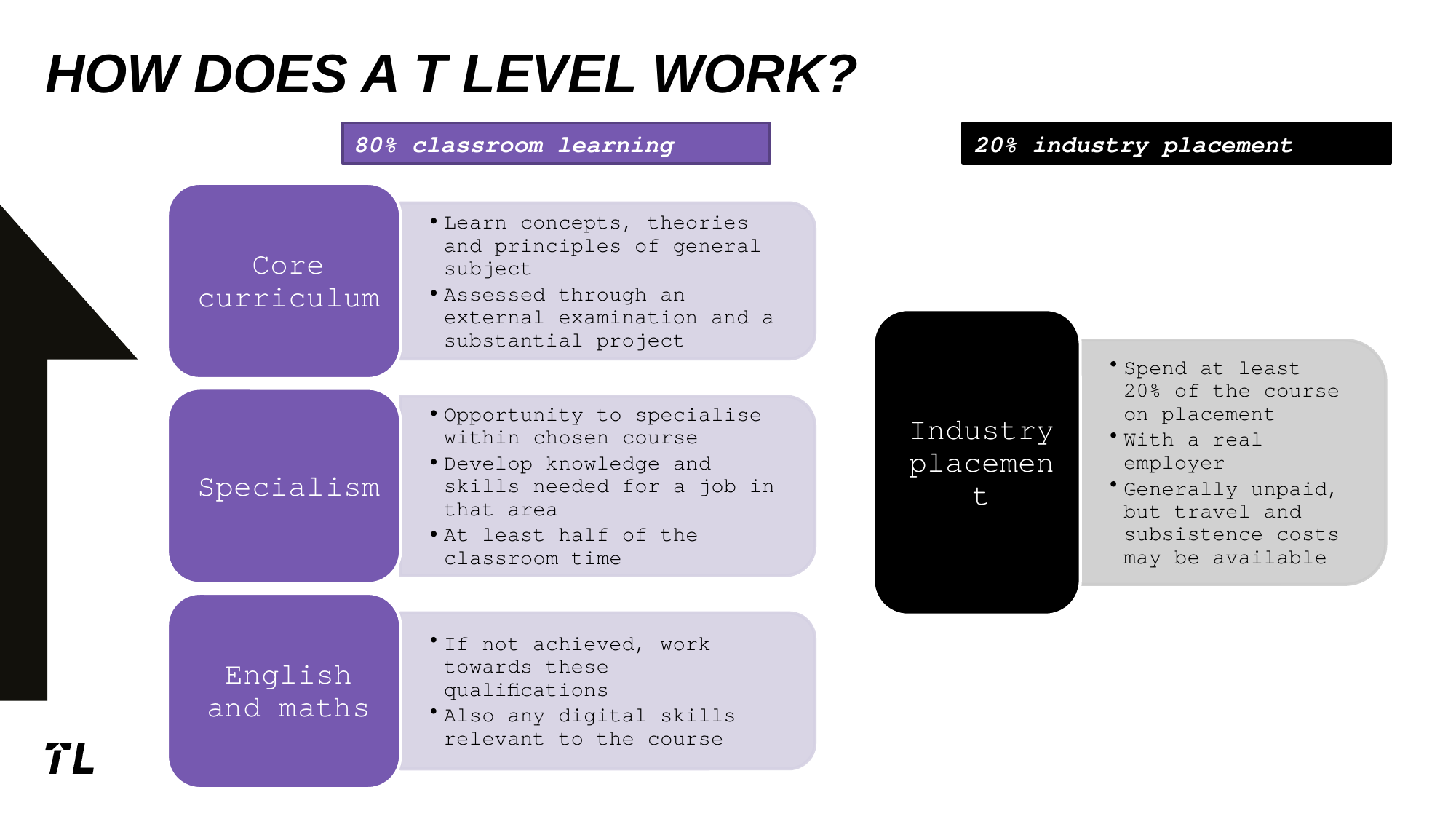

# How does a t level work?
80% classroom learning
20% industry placement
Learn concepts, theories and principles of general subject
Assessed through an external examination and a substantial project
Core curriculum
Opportunity to specialise within chosen course
Develop knowledge and skills needed for a job in that area
At least half of the classroom time
Specialism
If not achieved, work towards these qualifications
Also any digital skills relevant to the course
English and maths
Spend at least 20% of the course on placement
With a real employer
Generally unpaid, but travel and subsistence costs may be available
Industry placement